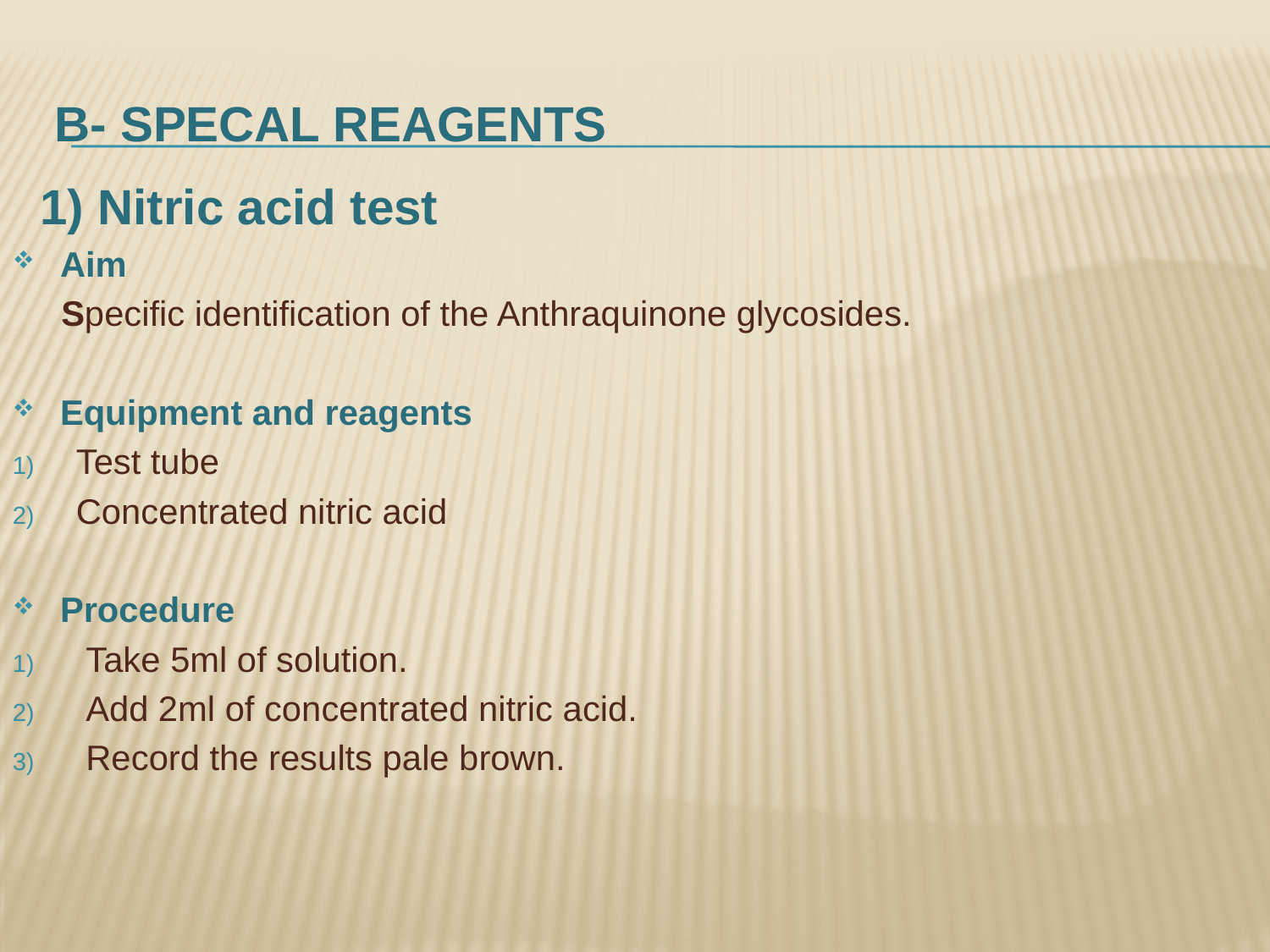

# B- SPECAL REAGENTS
  1) Nitric acid test
Aim
     Specific identification of the Anthraquinone glycosides.

Equipment and reagents
Test tube
Concentrated nitric acid

Procedure
 Take 5ml of solution.
 Add 2ml of concentrated nitric acid.
 Record the results pale brown.